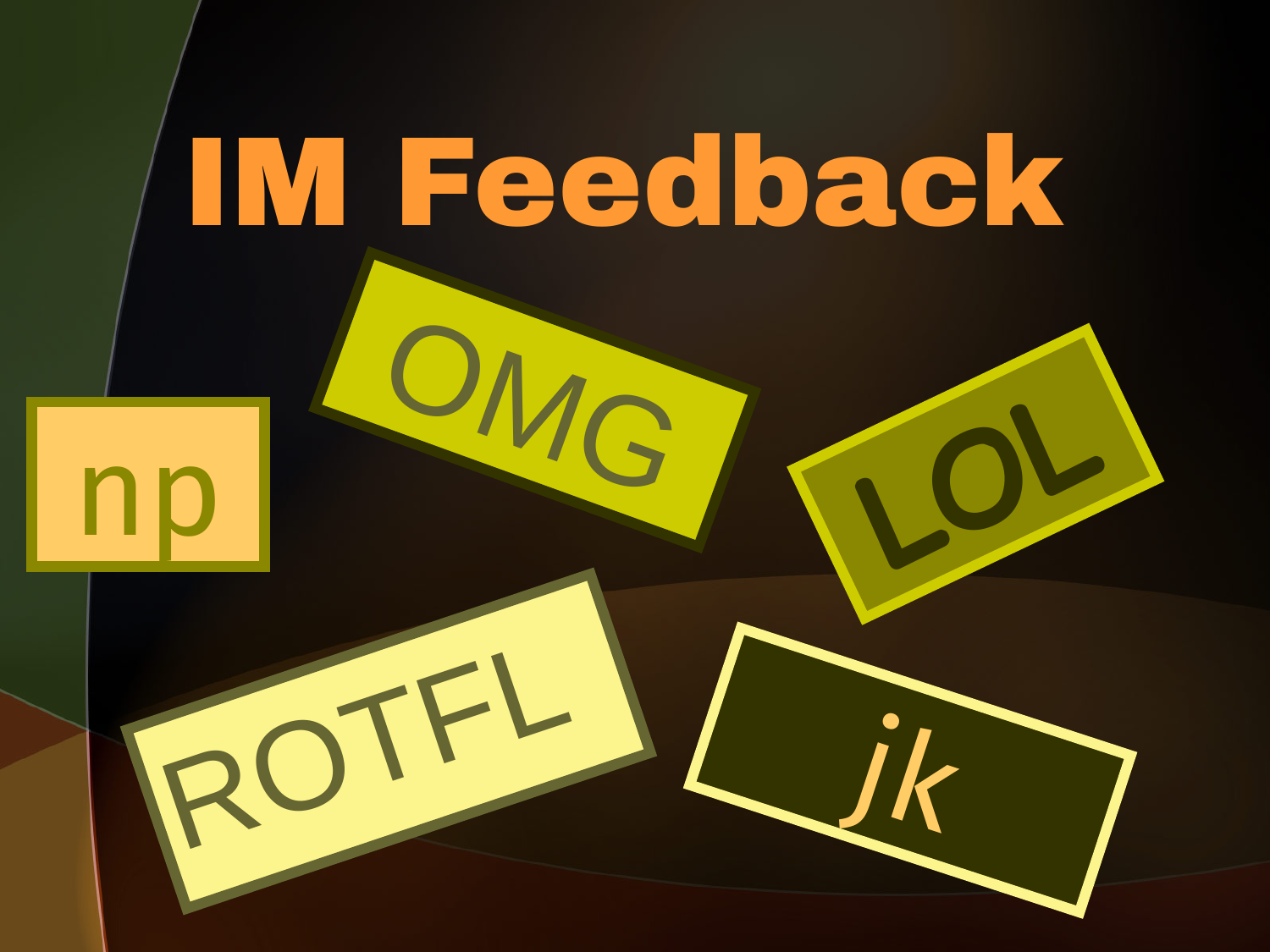

# IM Feedback
OMG
LOL
np
ROTFL
jk